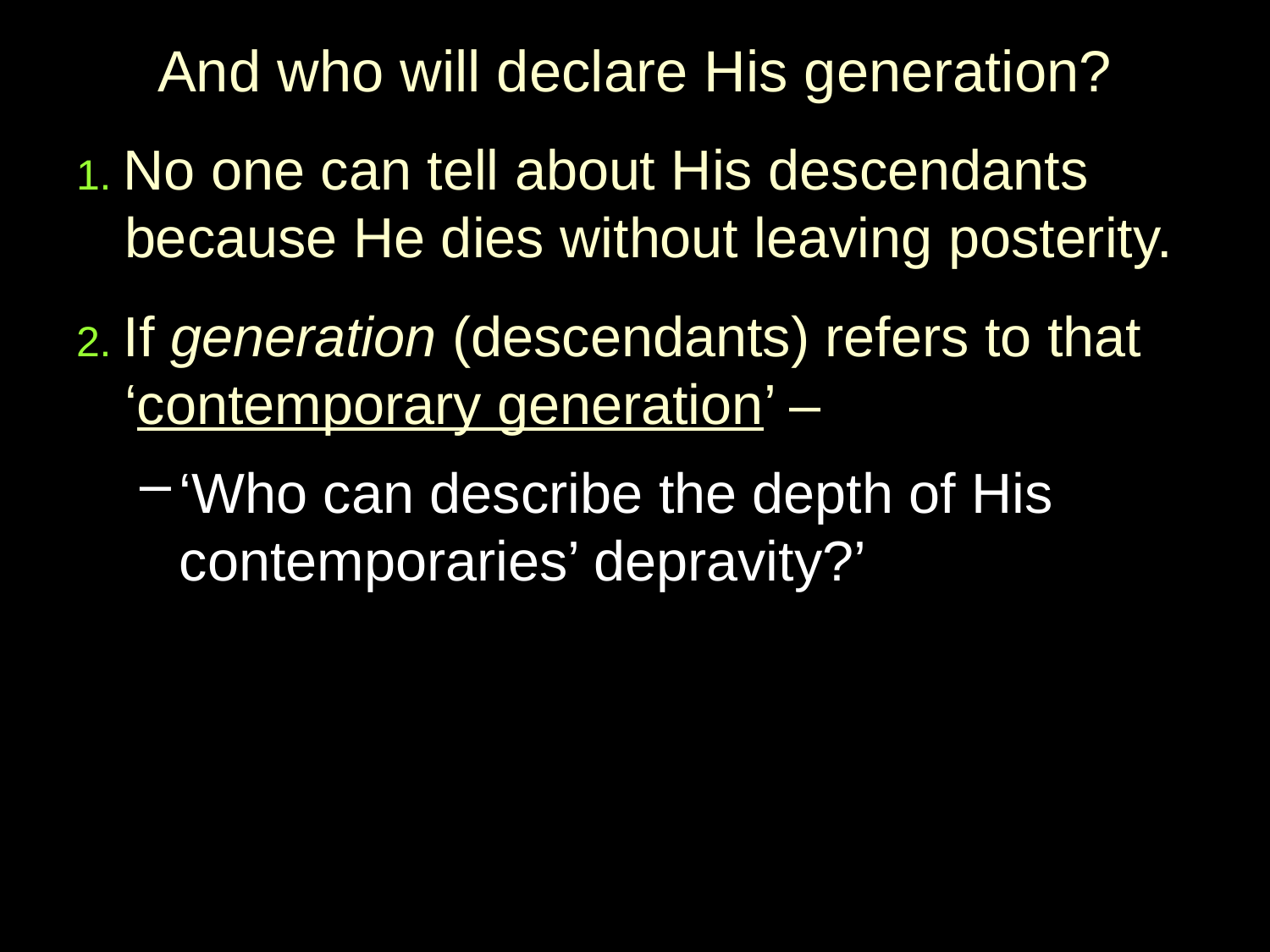

# And who will declare His generation?
1. No one can tell about His descendants because He dies without leaving posterity.
2. If generation (descendants) refers to that ‘contemporary generation’ –
‘Who can describe the depth of His contemporaries’ depravity?’